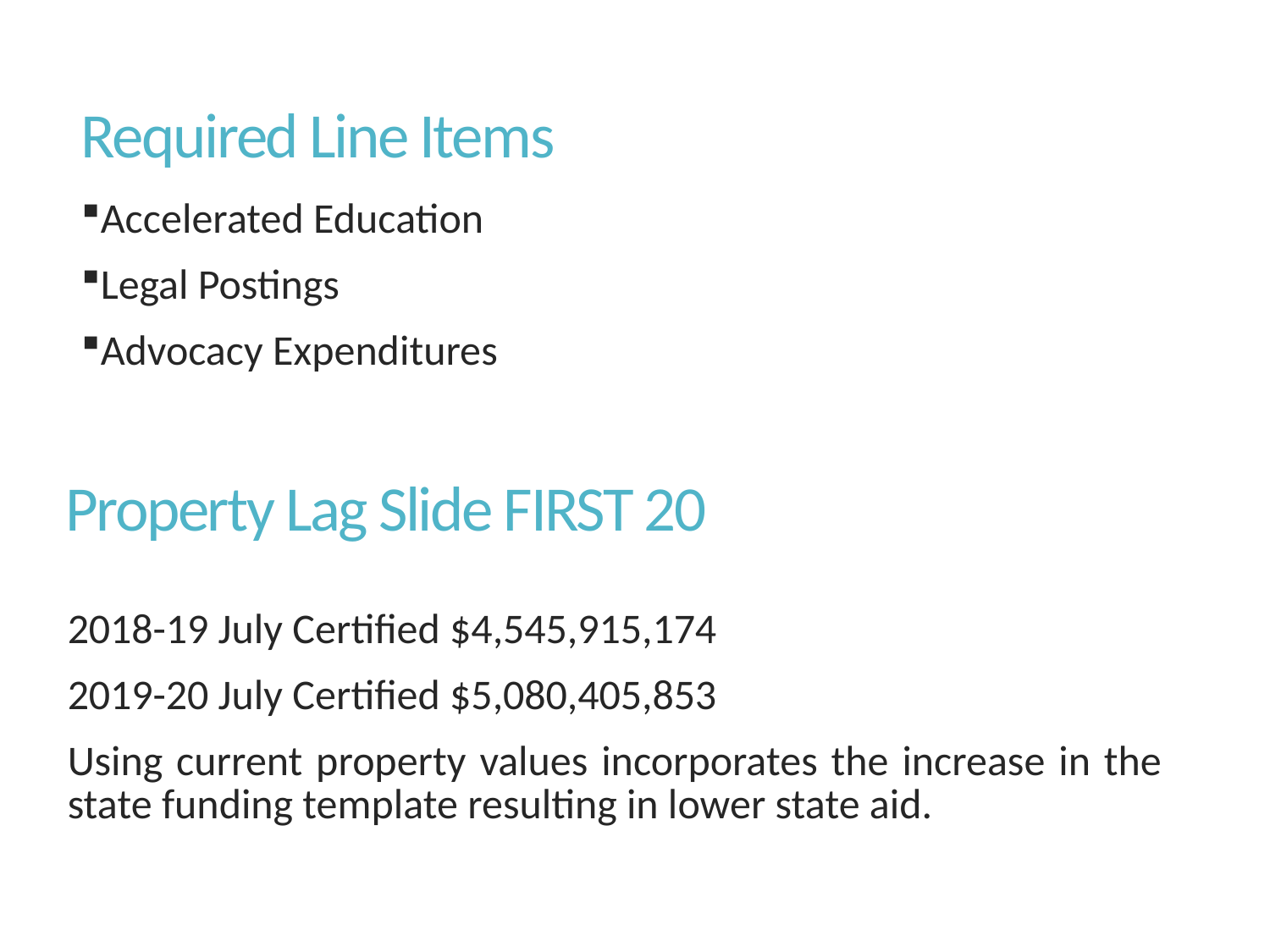

# Required Line Items
Accelerated Education
Legal Postings
Advocacy Expenditures

Property Lag Slide FIRST 20
2018-19 July Certified $4,545,915,174
2019-20 July Certified $5,080,405,853
Using current property values incorporates the increase in the state funding template resulting in lower state aid.